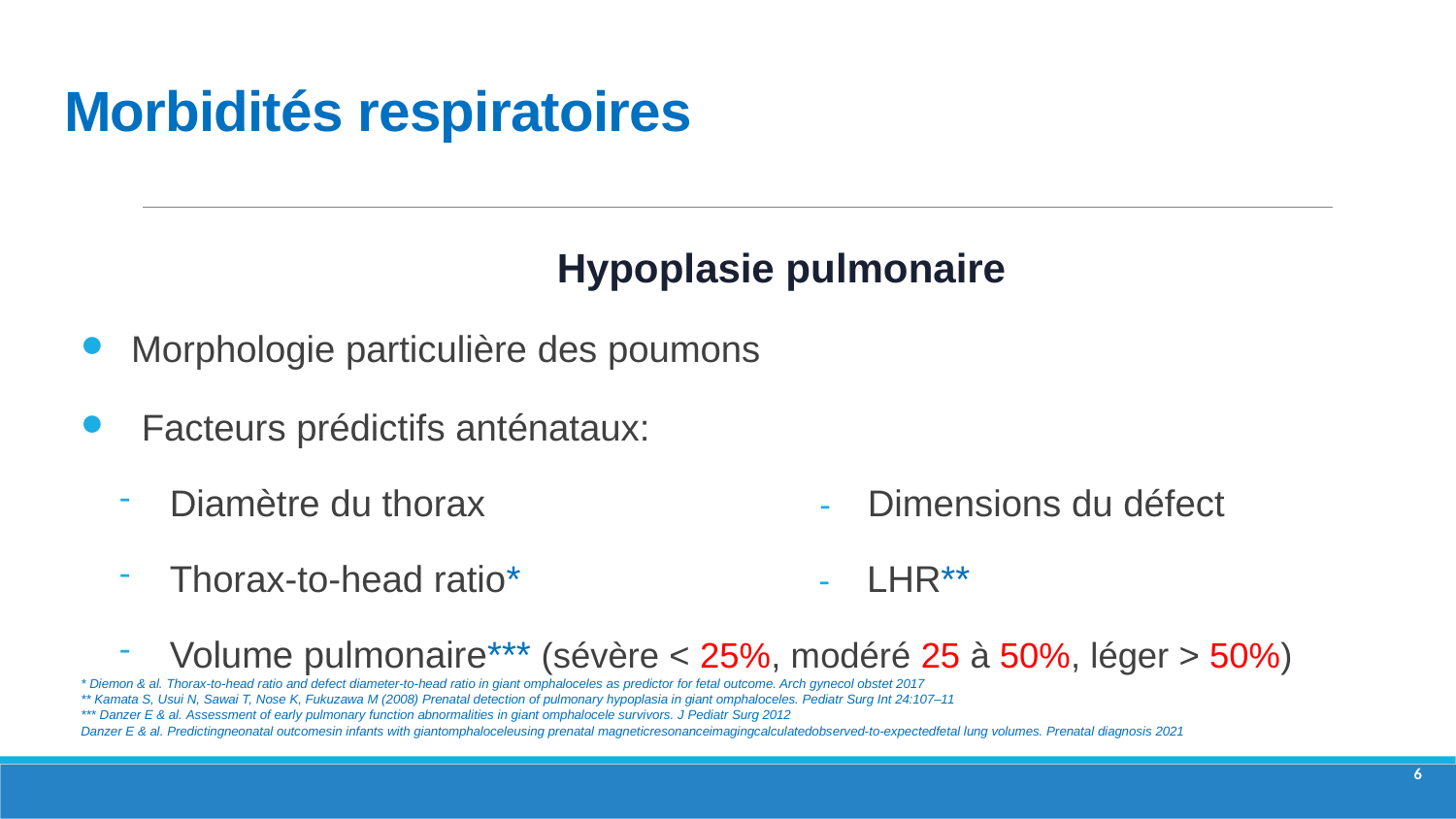

# Morbidités respiratoires

Hypoplasie pulmonaire
Morphologie particulière des poumons
 Facteurs prédictifs anténataux:
Diamètre du thorax                                -    Dimensions du défect
Thorax-to-head ratio*                               -    LHR**
Volume pulmonaire*** (sévère < 25%, modéré 25 à 50%, léger > 50%)
* Diemon & al. Thorax-to-head ratio and defect diameter-to-head ratio in giant omphaloceles as predictor for fetal outcome. Arch gynecol obstet 2017
** Kamata S, Usui N, Sawai T, Nose K, Fukuzawa M (2008) Prenatal detection of pulmonary hypoplasia in giant omphaloceles. Pediatr Surg Int 24:107–11
*** Danzer E & al. Assessment of early pulmonary function abnormalities in giant omphalocele survivors. J Pediatr Surg 2012
Danzer E & al. Predictingneonatal outcomesin infants with giantomphaloceleusing prenatal magneticresonanceimagingcalculatedobserved‐to‐expectedfetal lung volumes. Prenatal diagnosis 2021

6